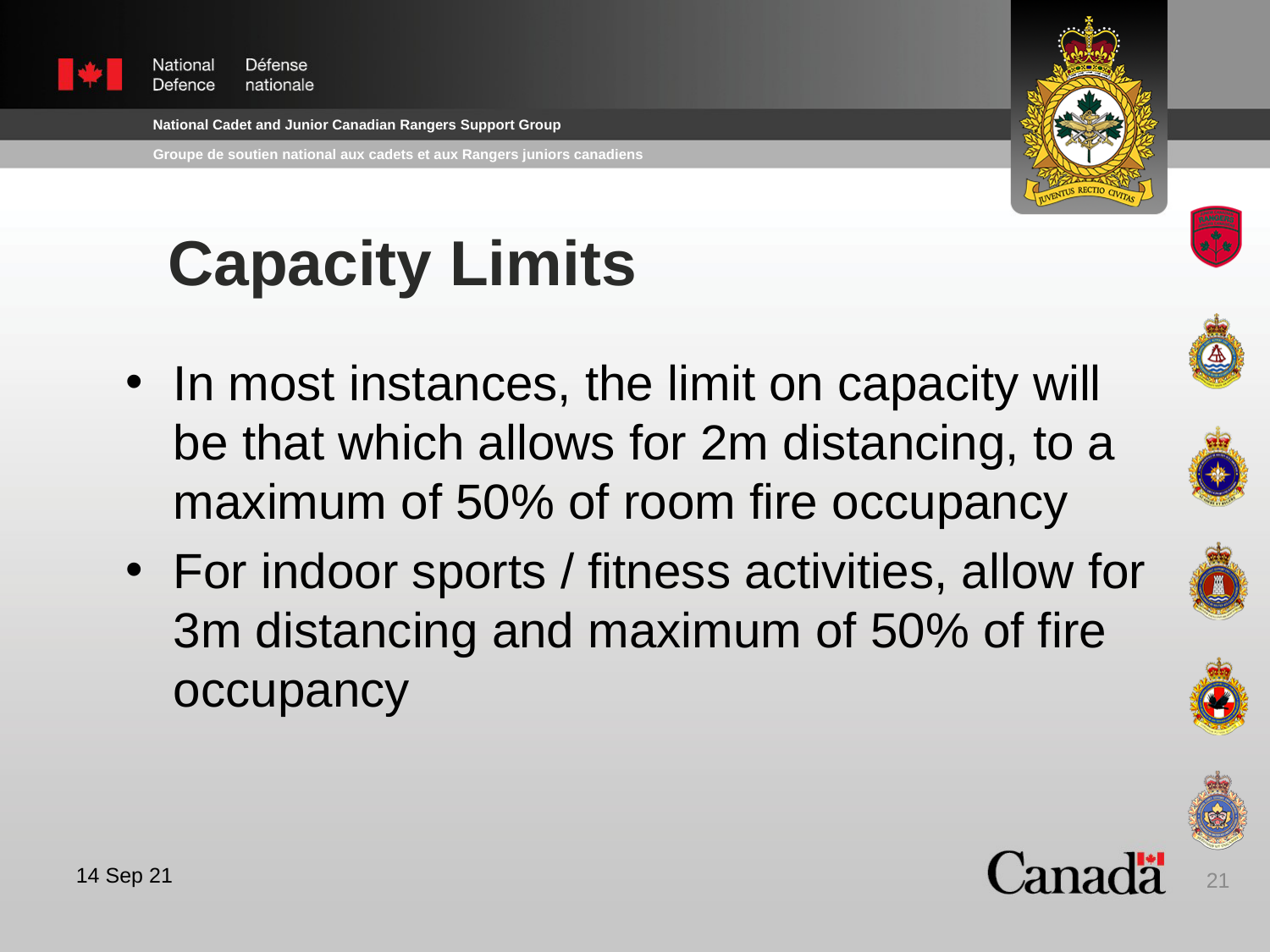

# Capacity Limits
In most instances, the limit on capacity will be that which allows for 2m distancing, to a maximum of 50% of room fire occupancy
For indoor sports / fitness activities, allow for 3m distancing and maximum of 50% of fire occupancy
21
14 Sep 21